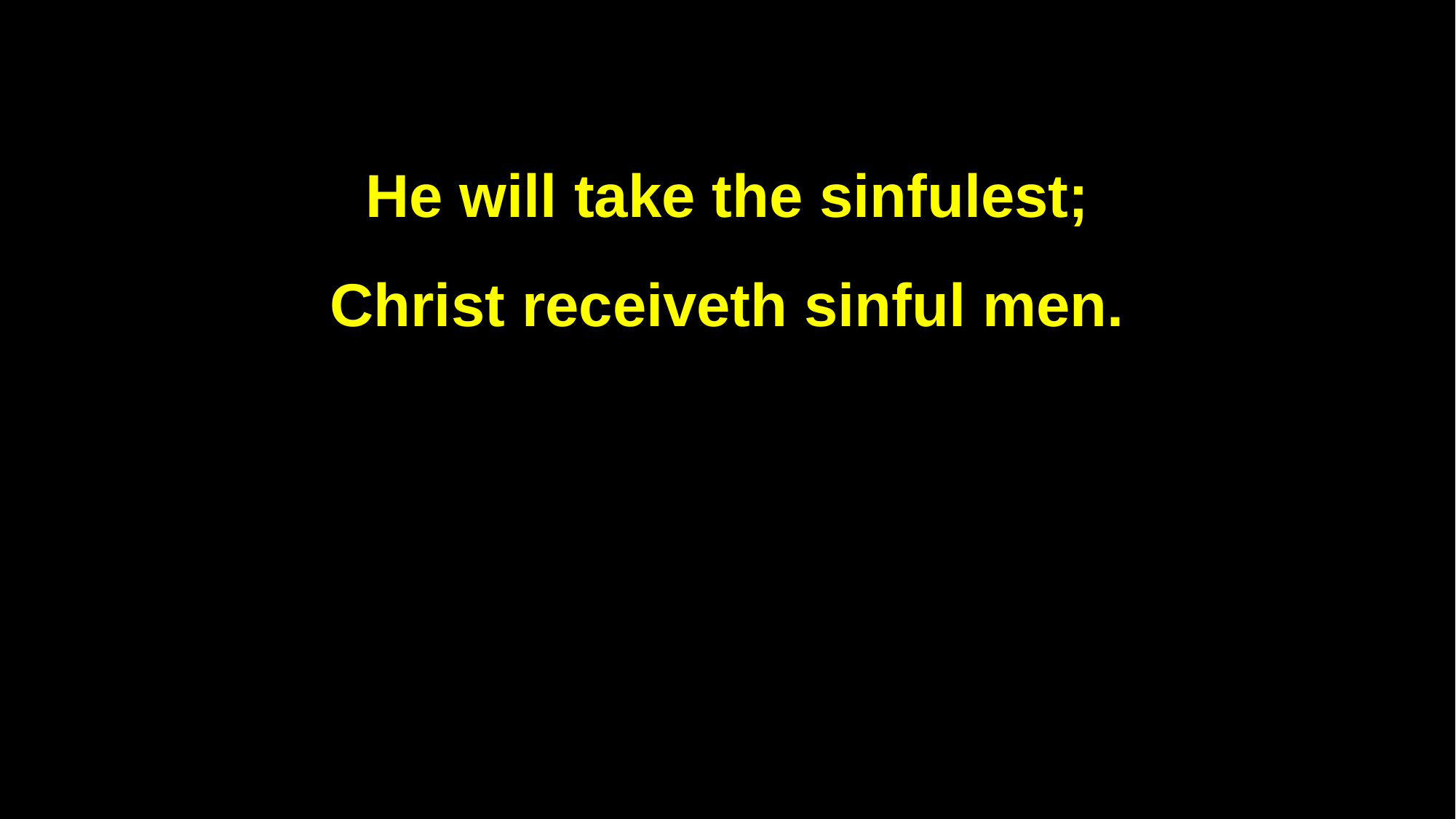

He will take the sinfulest;
Christ receiveth sinful men.